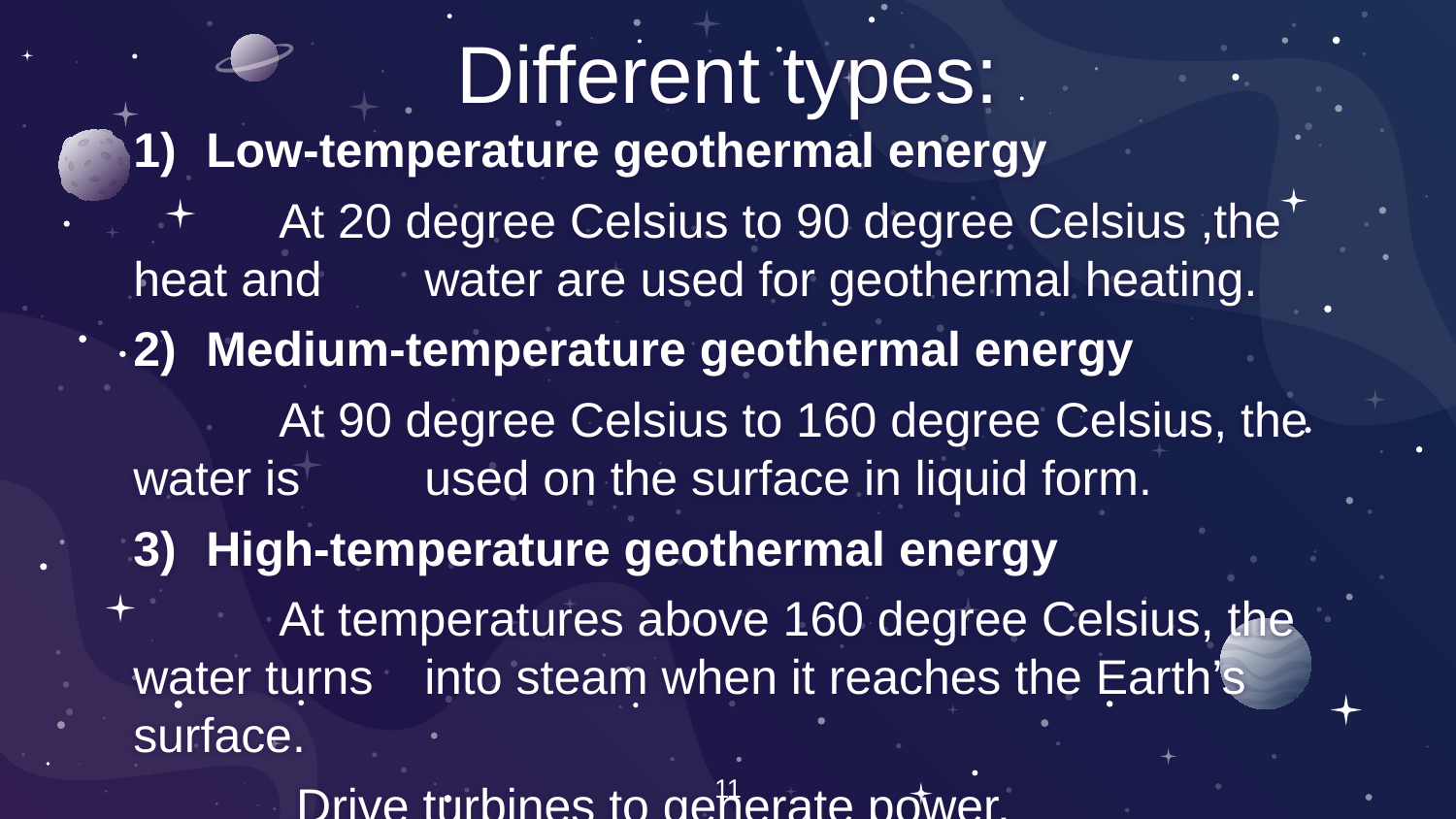

# Different types:
Low-temperature geothermal energy
	At 20 degree Celsius to 90 degree Celsius ,the heat and 	water are used for geothermal heating.
Medium-temperature geothermal energy
	At 90 degree Celsius to 160 degree Celsius, the water is 	used on the surface in liquid form.
High-temperature geothermal energy
	At temperatures above 160 degree Celsius, the water turns 	into steam when it reaches the Earth’s surface.
            Drive turbines to generate power.
11